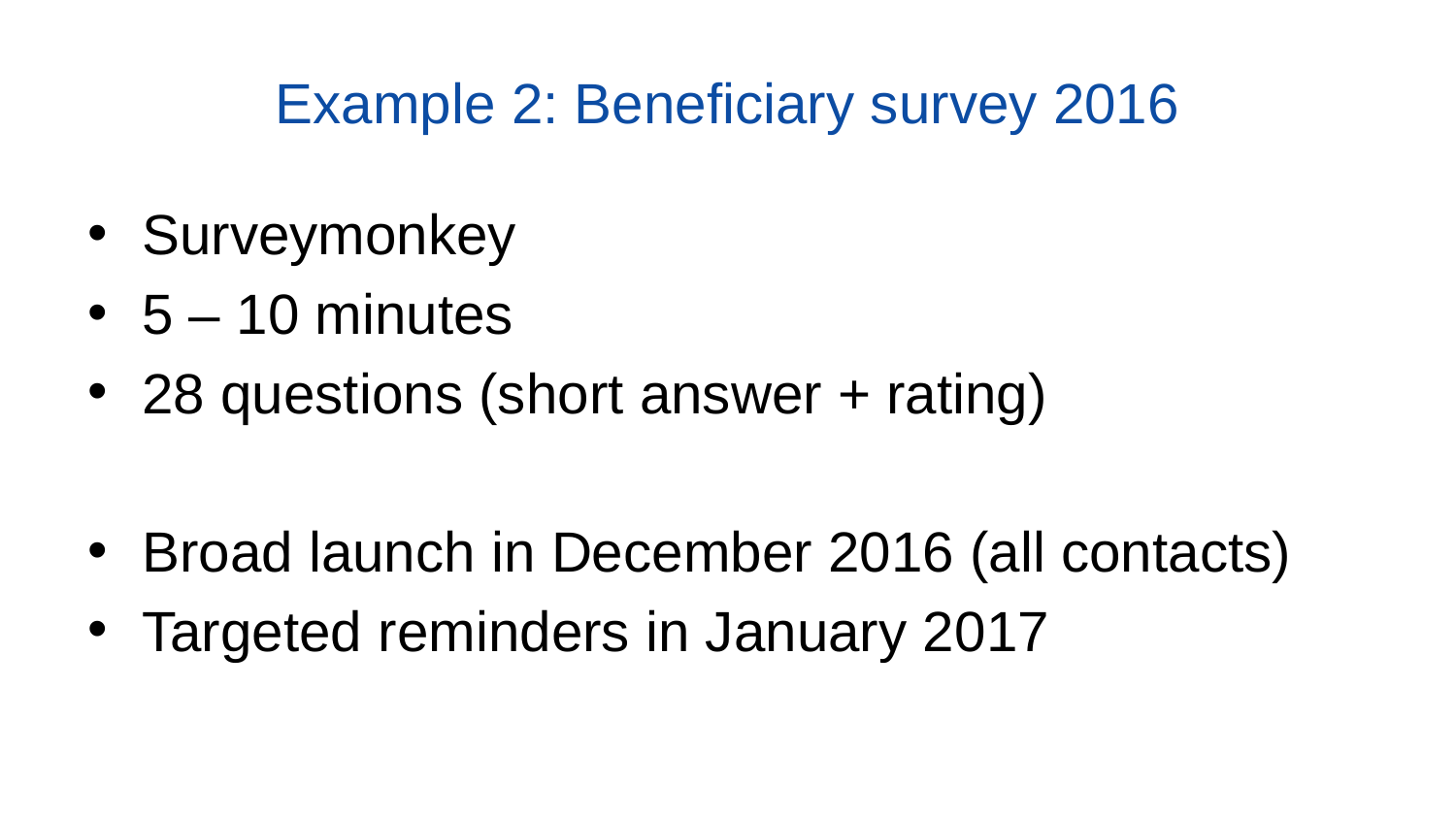

# Example 2: Beneficiary survey 2016
Surveymonkey
5 – 10 minutes
28 questions (short answer + rating)

Broad launch in December 2016 (all contacts)
Targeted reminders in January 2017